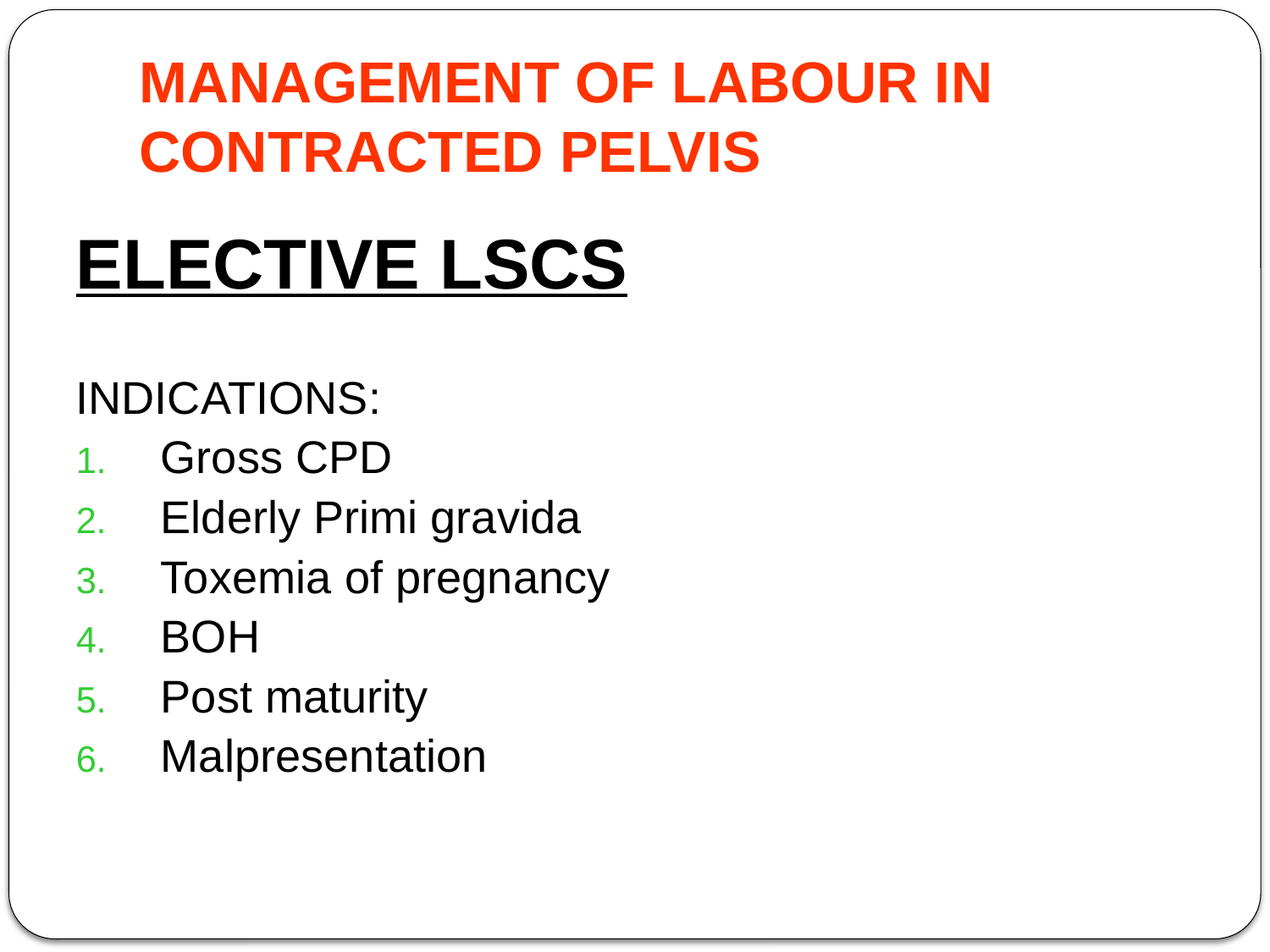

# MANAGEMENT OF LABOUR IN CONTRACTED PELVIS
ELECTIVE LSCS

INDICATIONS:
Gross CPD
Elderly Primi gravida
Toxemia of pregnancy
BOH
Post maturity
Malpresentation